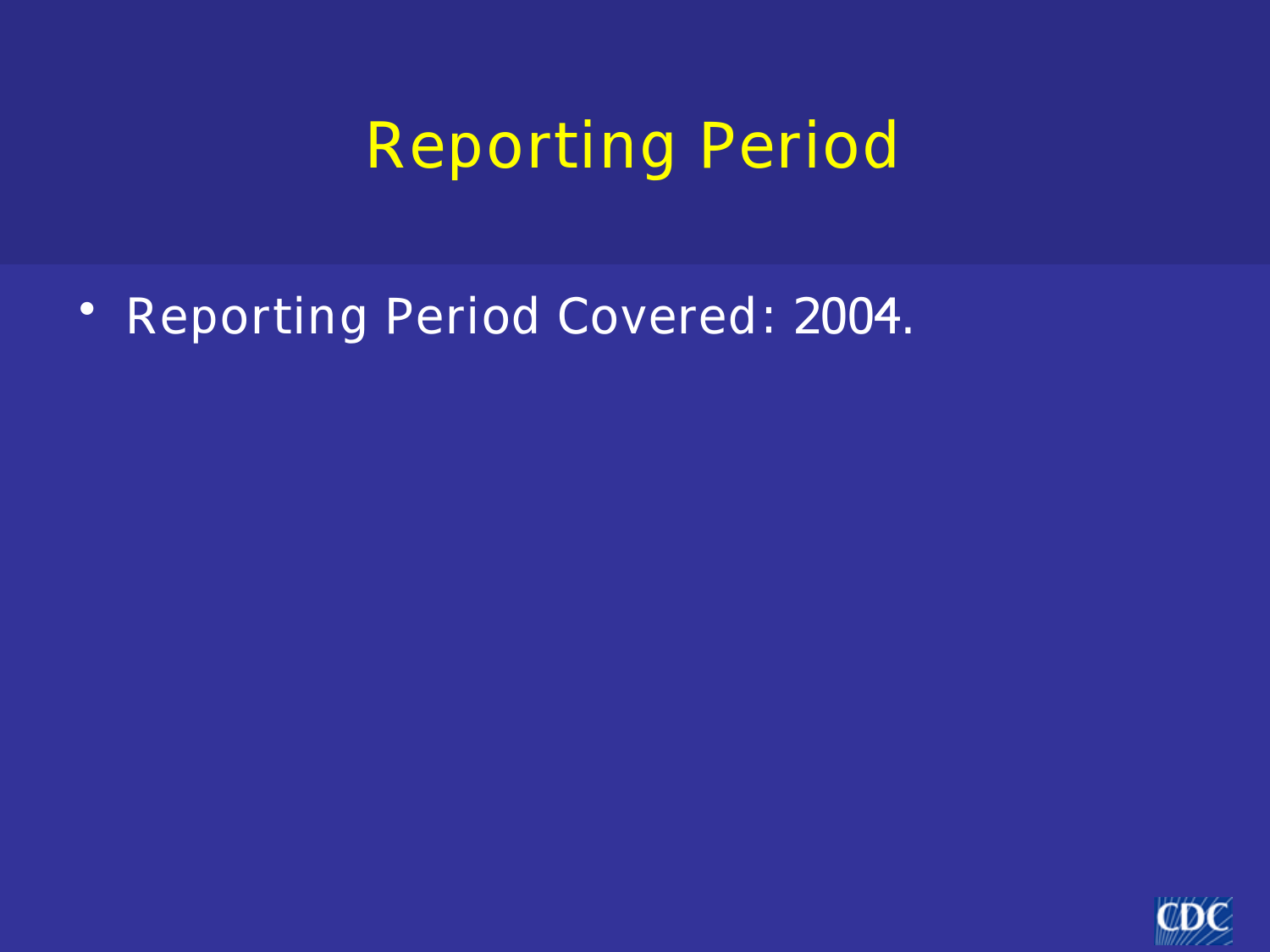

# Reporting Period
Reporting Period Covered: 2004.